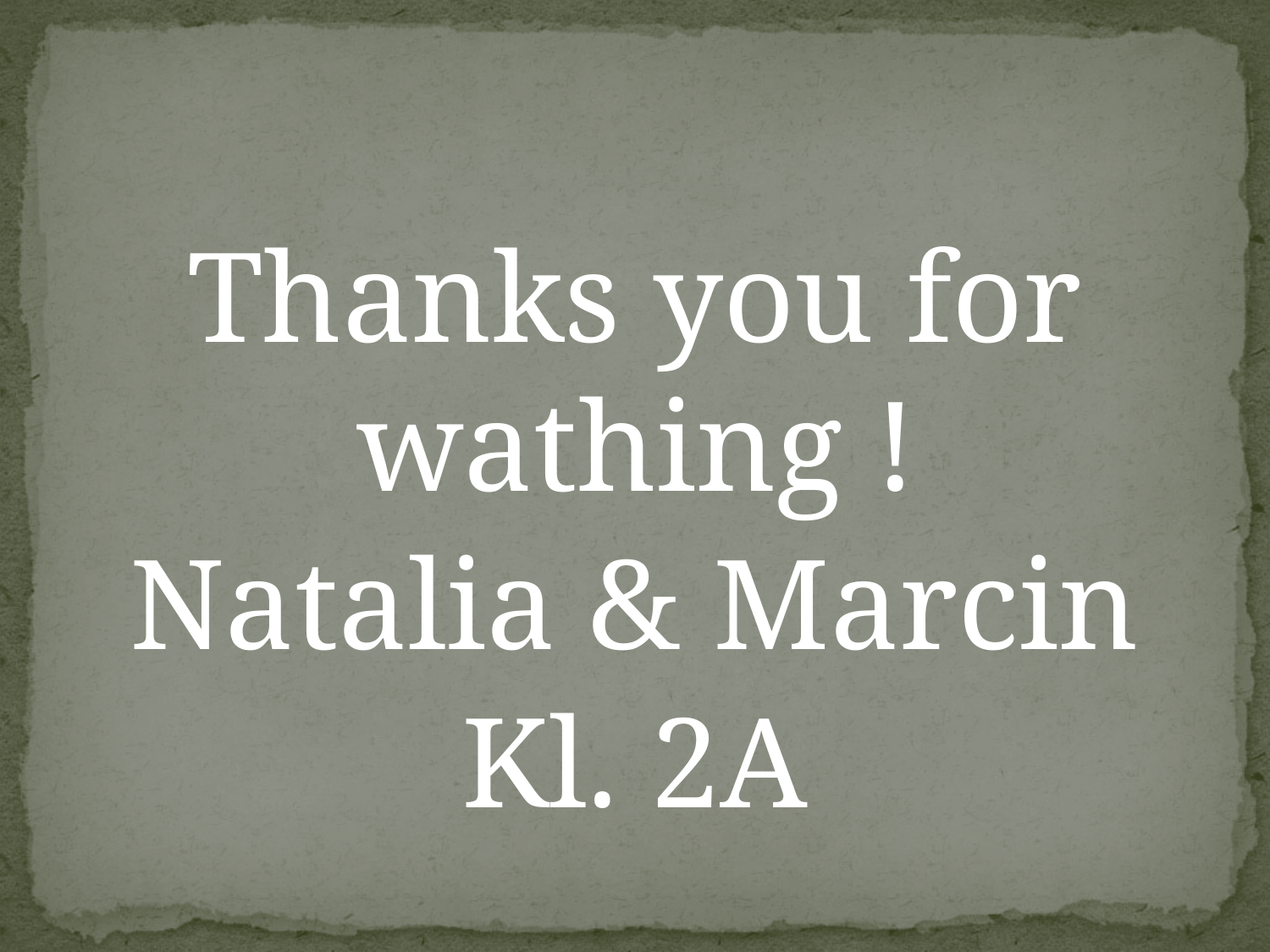

#
Thanks you for wathing !
Natalia & Marcin
Kl. 2A